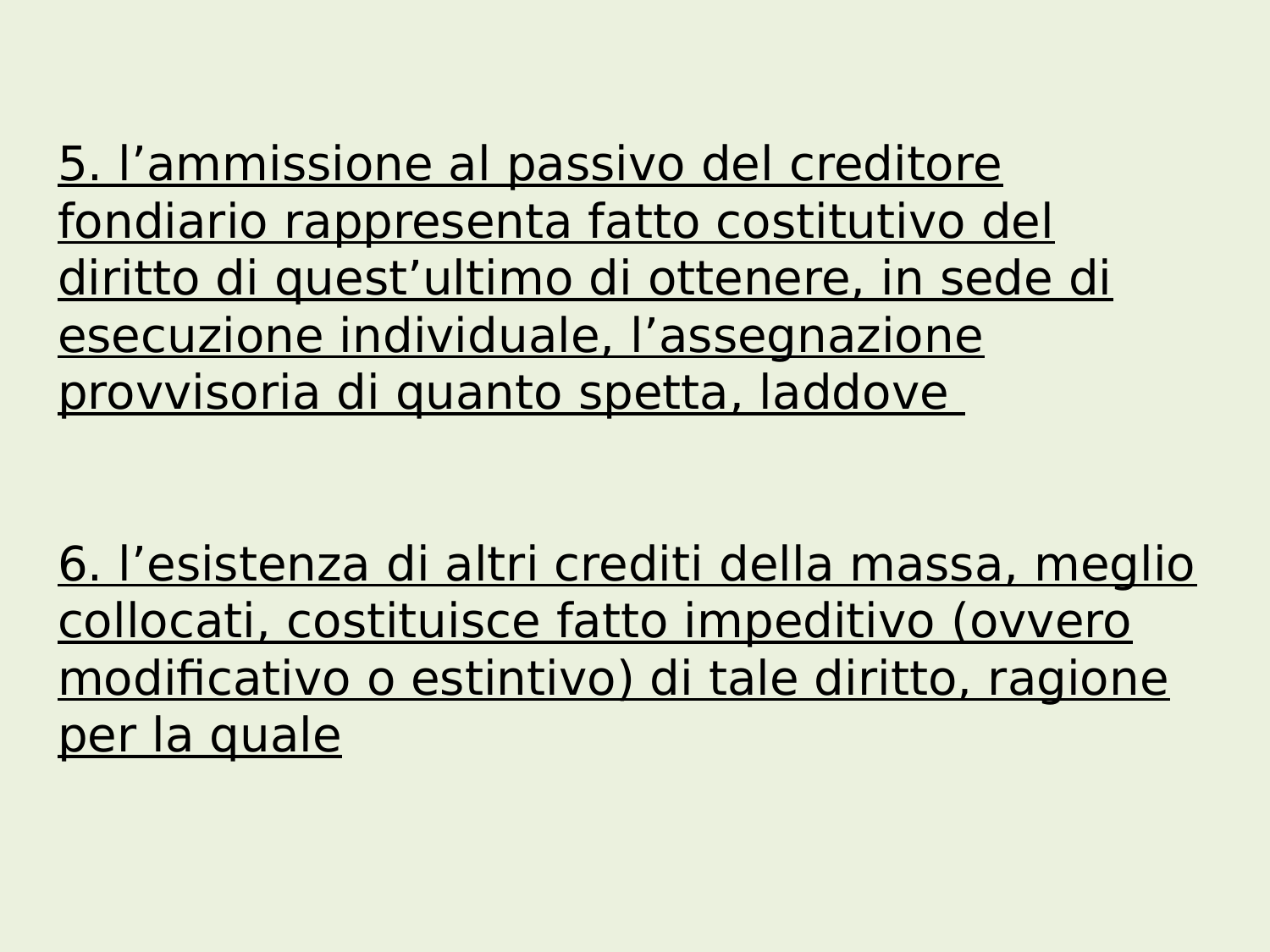

# 5. l’ammissione al passivo del creditore fondiario rappresenta fatto costitutivo del diritto di quest’ultimo di ottenere, in sede di esecuzione individuale, l’assegnazione provvisoria di quanto spetta, laddove 6. l’esistenza di altri crediti della massa, meglio collocati, costituisce fatto impeditivo (ovvero modificativo o estintivo) di tale diritto, ragione per la quale